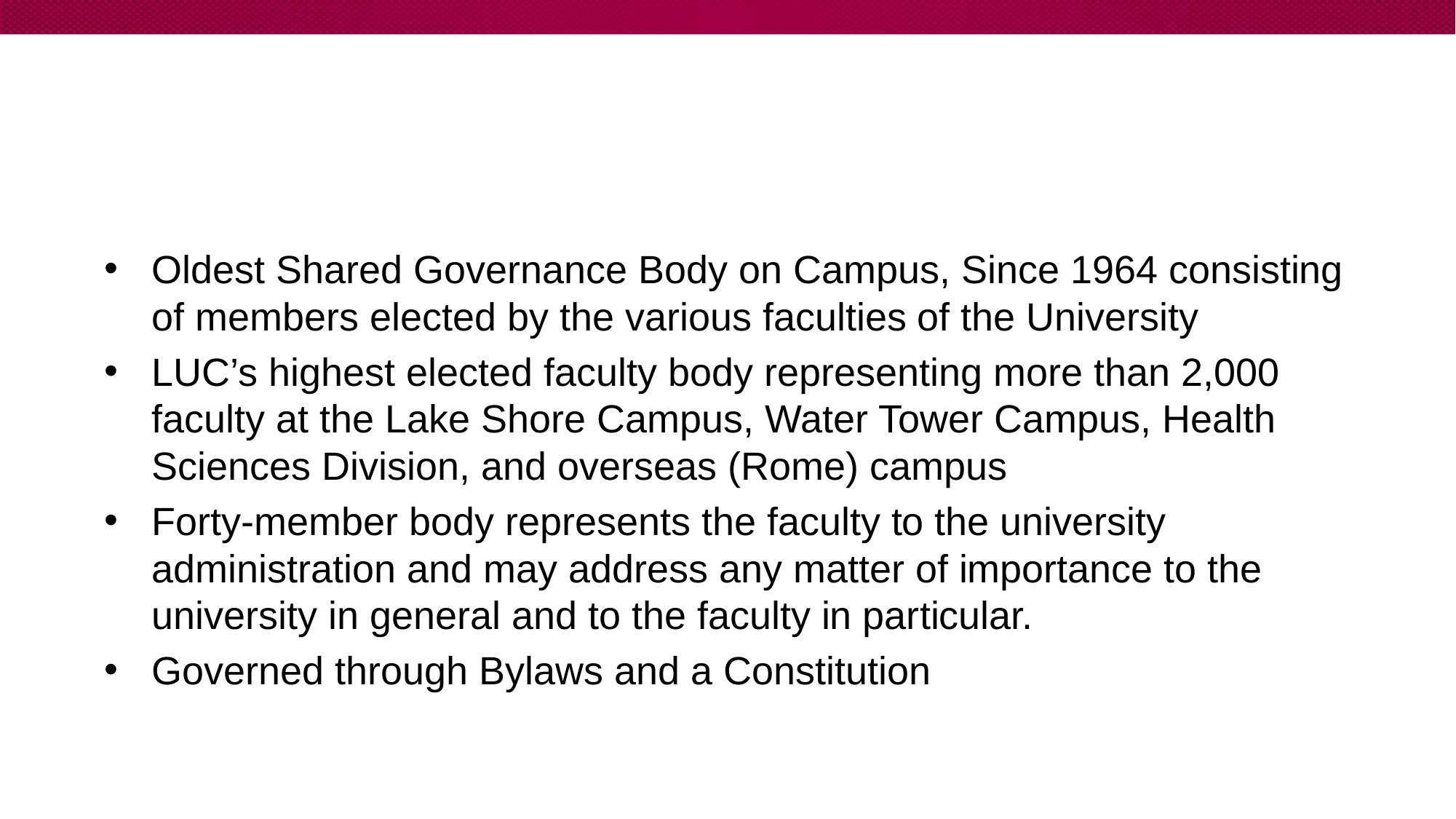

#
Oldest Shared Governance Body on Campus, Since 1964 consisting of members elected by the various faculties of the University
LUC’s highest elected faculty body representing more than 2,000 faculty at the Lake Shore Campus, Water Tower Campus, Health Sciences Division, and overseas (Rome) campus
Forty-member body represents the faculty to the university administration and may address any matter of importance to the university in general and to the faculty in particular.
Governed through Bylaws and a Constitution